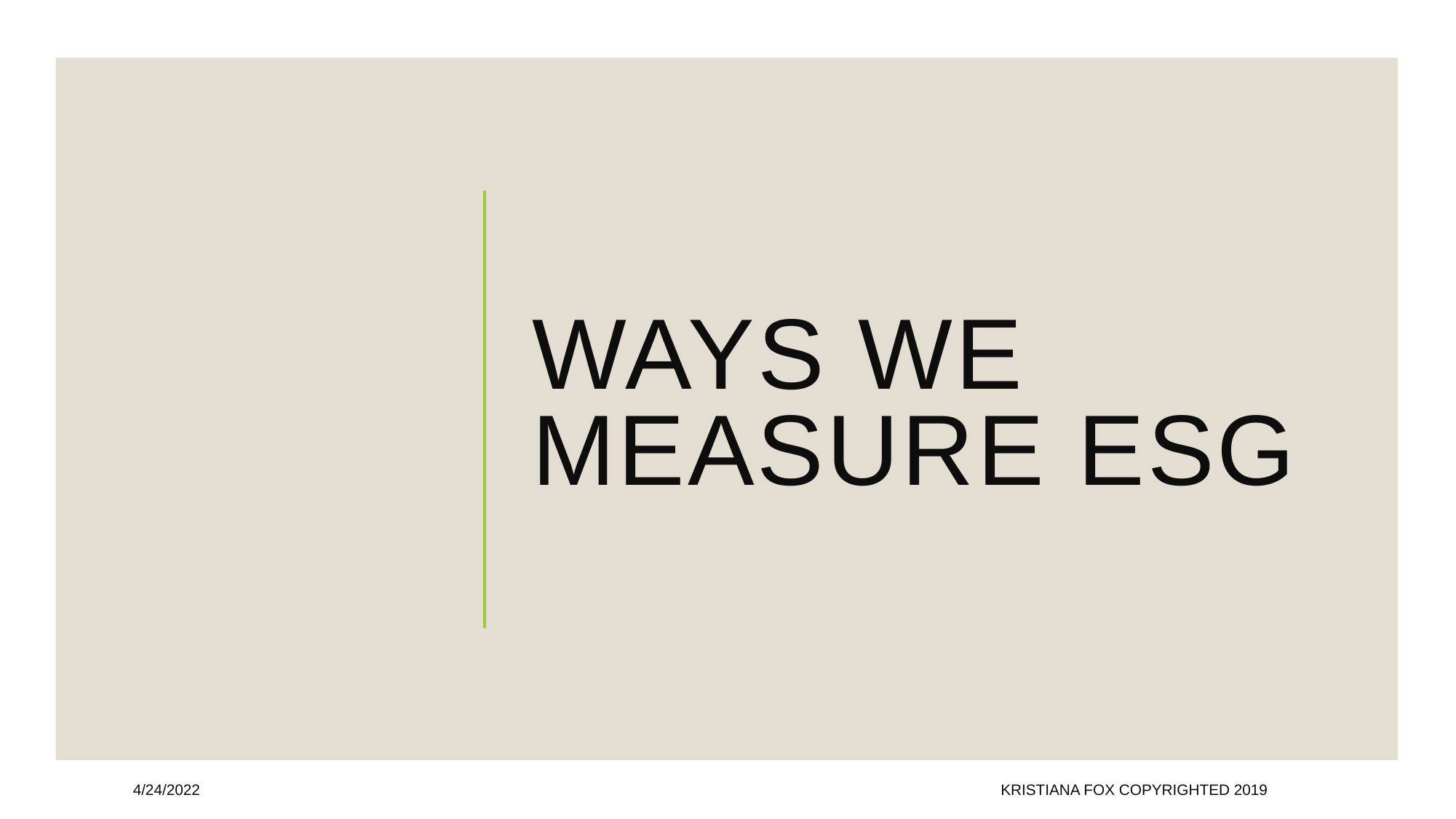

# WAYS WE MEASURE ESG
4/24/2022
Kristiana Fox Copyrighted 2019